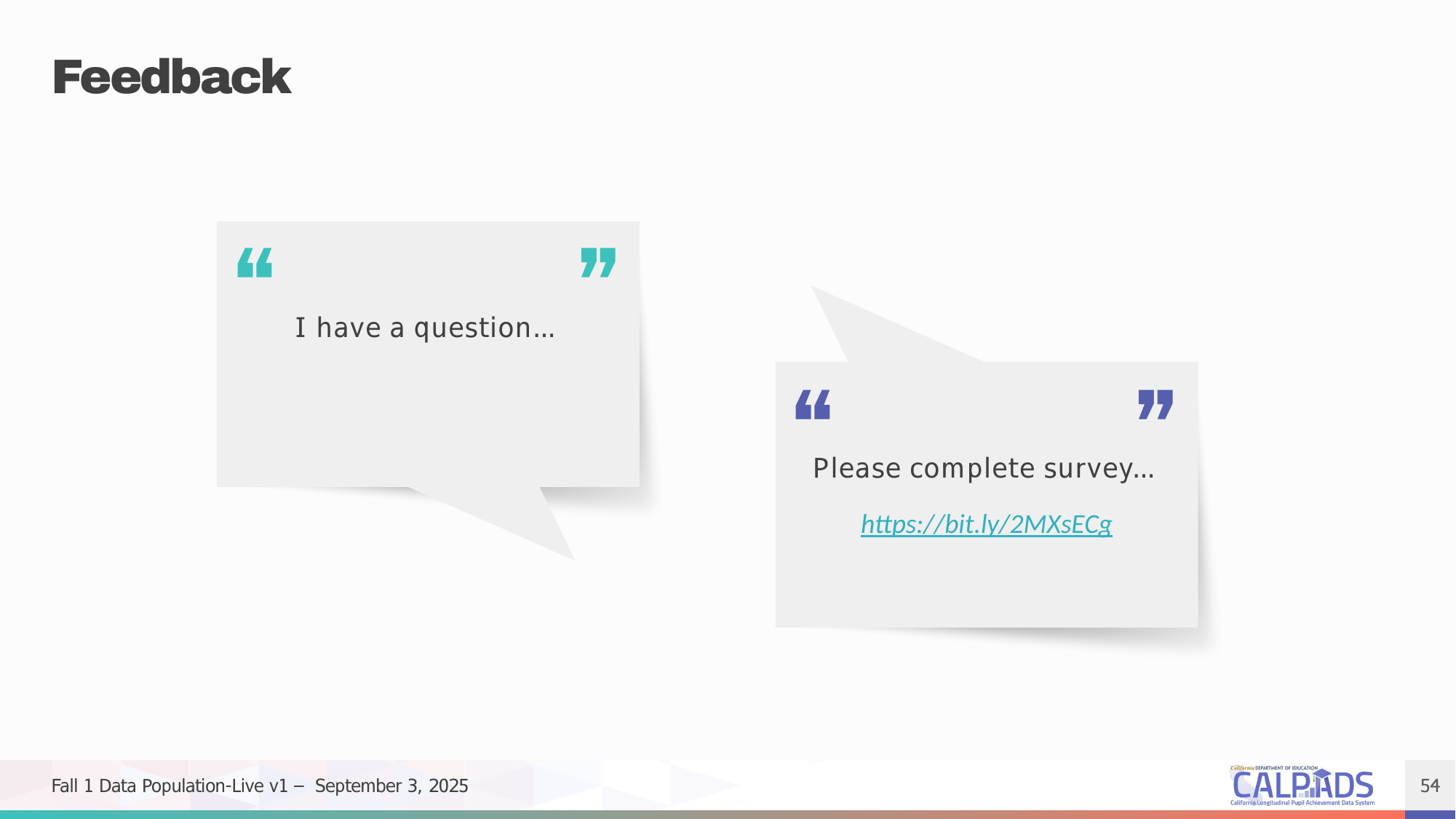

# Feedback

I have a question…

“
”

Please complete survey…
https://bit.ly/2MXsECg
“
”

Fall 1 Data Population-Live v1 –  September 3, 2025
54